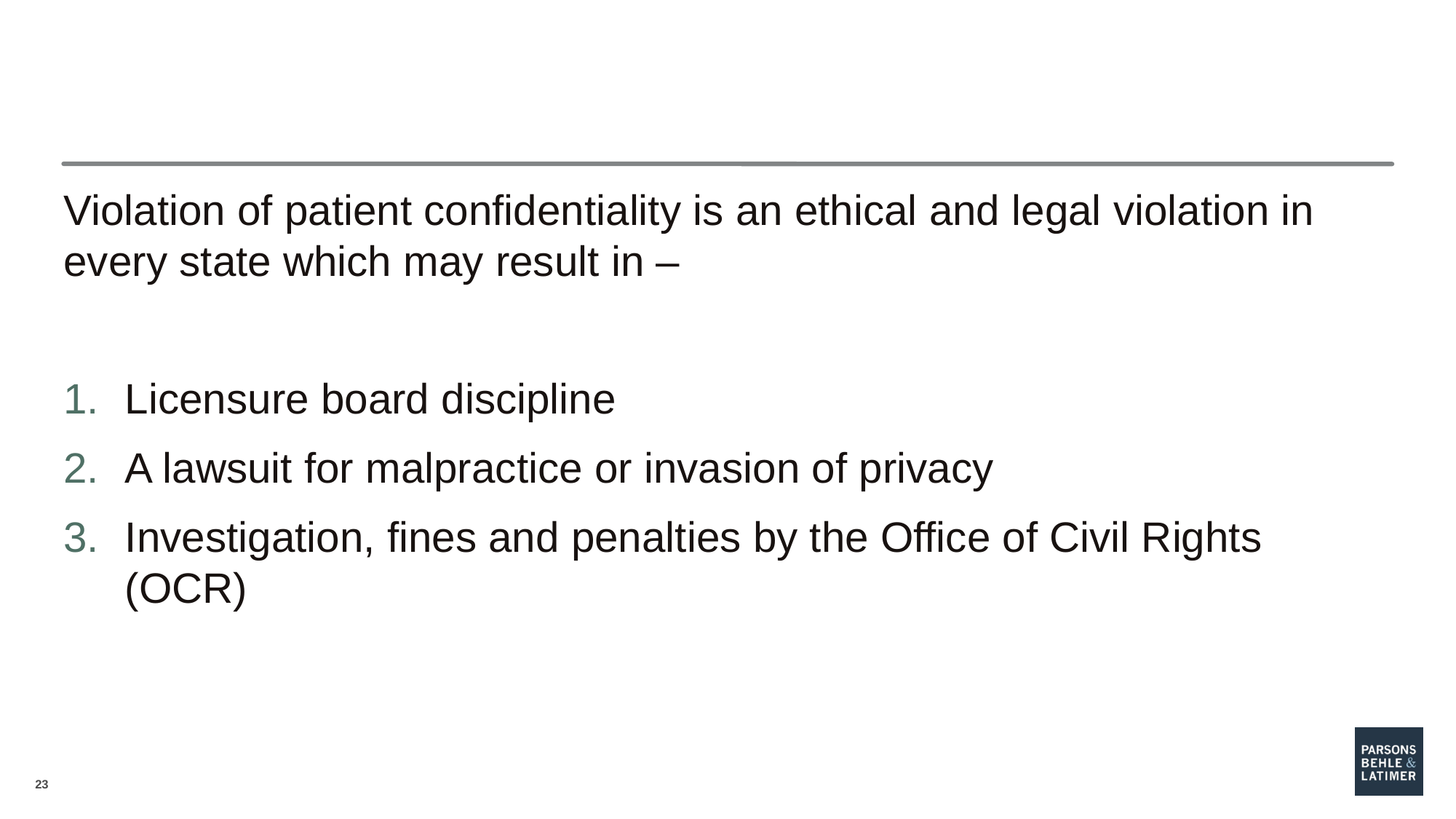

#
Violation of patient confidentiality is an ethical and legal violation in every state which may result in –

Licensure board discipline
A lawsuit for malpractice or invasion of privacy
Investigation, fines and penalties by the Office of Civil Rights (OCR)